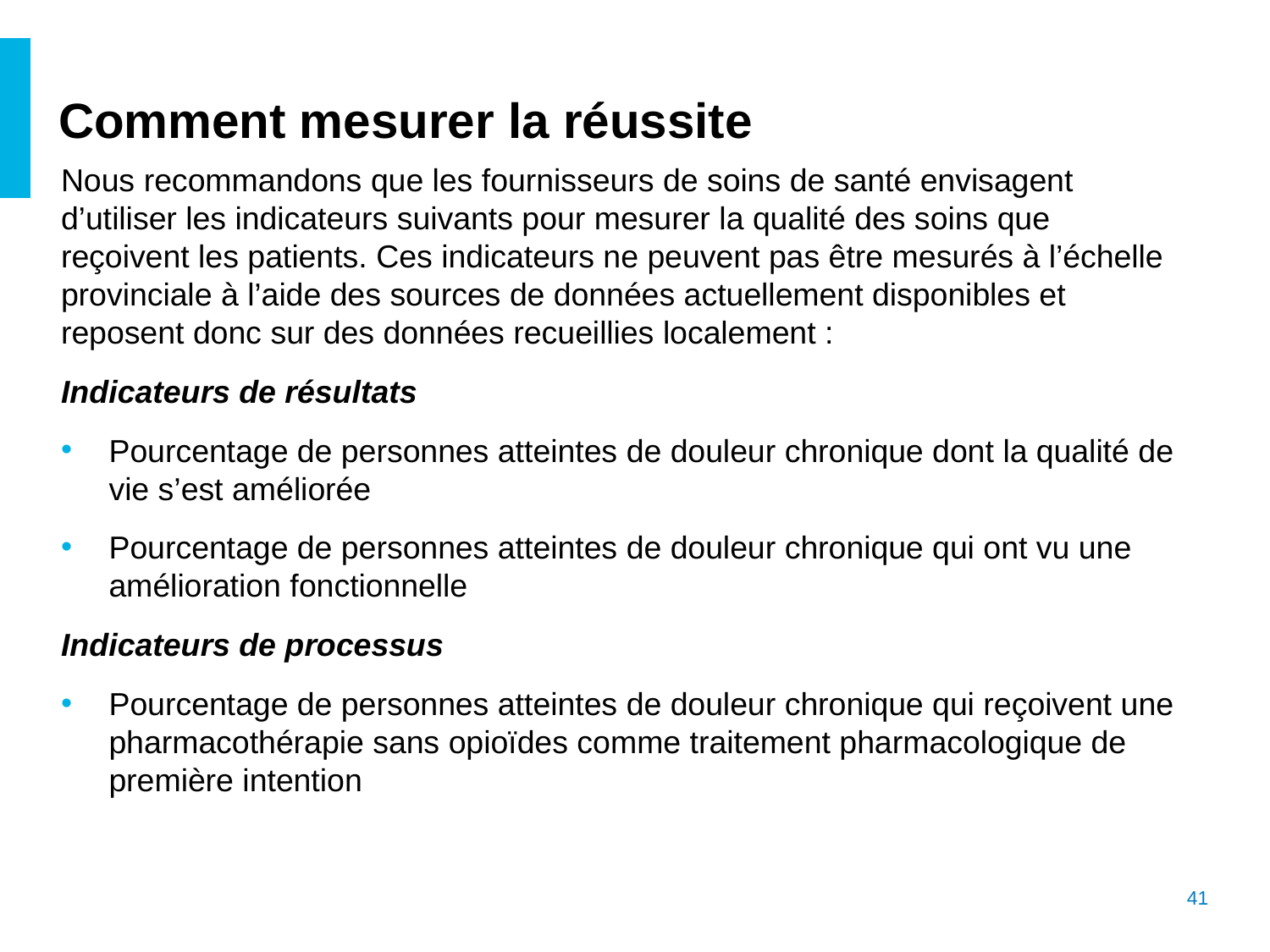

# Comment mesurer la réussite
Nous recommandons que les fournisseurs de soins de santé envisagent d’utiliser les indicateurs suivants pour mesurer la qualité des soins que reçoivent les patients. Ces indicateurs ne peuvent pas être mesurés à l’échelle provinciale à l’aide des sources de données actuellement disponibles et reposent donc sur des données recueillies localement :
Indicateurs de résultats
Pourcentage de personnes atteintes de douleur chronique dont la qualité de vie s’est améliorée
Pourcentage de personnes atteintes de douleur chronique qui ont vu une amélioration fonctionnelle
Indicateurs de processus
Pourcentage de personnes atteintes de douleur chronique qui reçoivent une pharmacothérapie sans opioïdes comme traitement pharmacologique de première intention